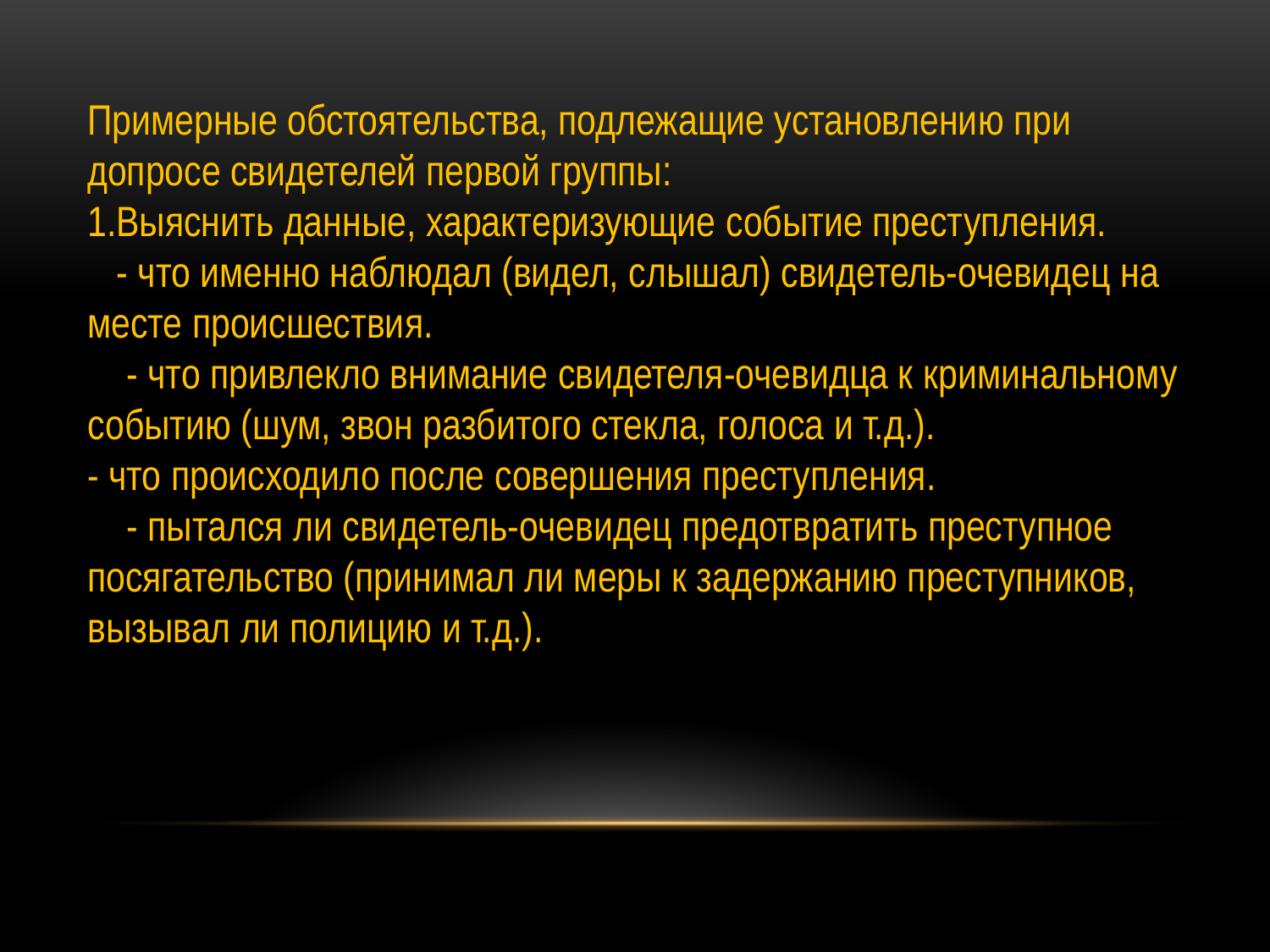

Примерные обстоятельства, подлежащие установлению при допросе свидетелей первой группы:
1.Выяснить данные, характеризующие событие преступления.
   - что именно наблюдал (видел, слышал) свидетель-очевидец на месте происшествия.
    - что привлекло внимание свидетеля-очевидца к криминальному событию (шум, звон разбитого стекла, голоса и т.д.).
- что происходило после совершения преступления.
    - пытался ли свидетель-очевидец предотвратить преступное посягательство (принимал ли меры к задержанию преступников, вызывал ли полицию и т.д.).